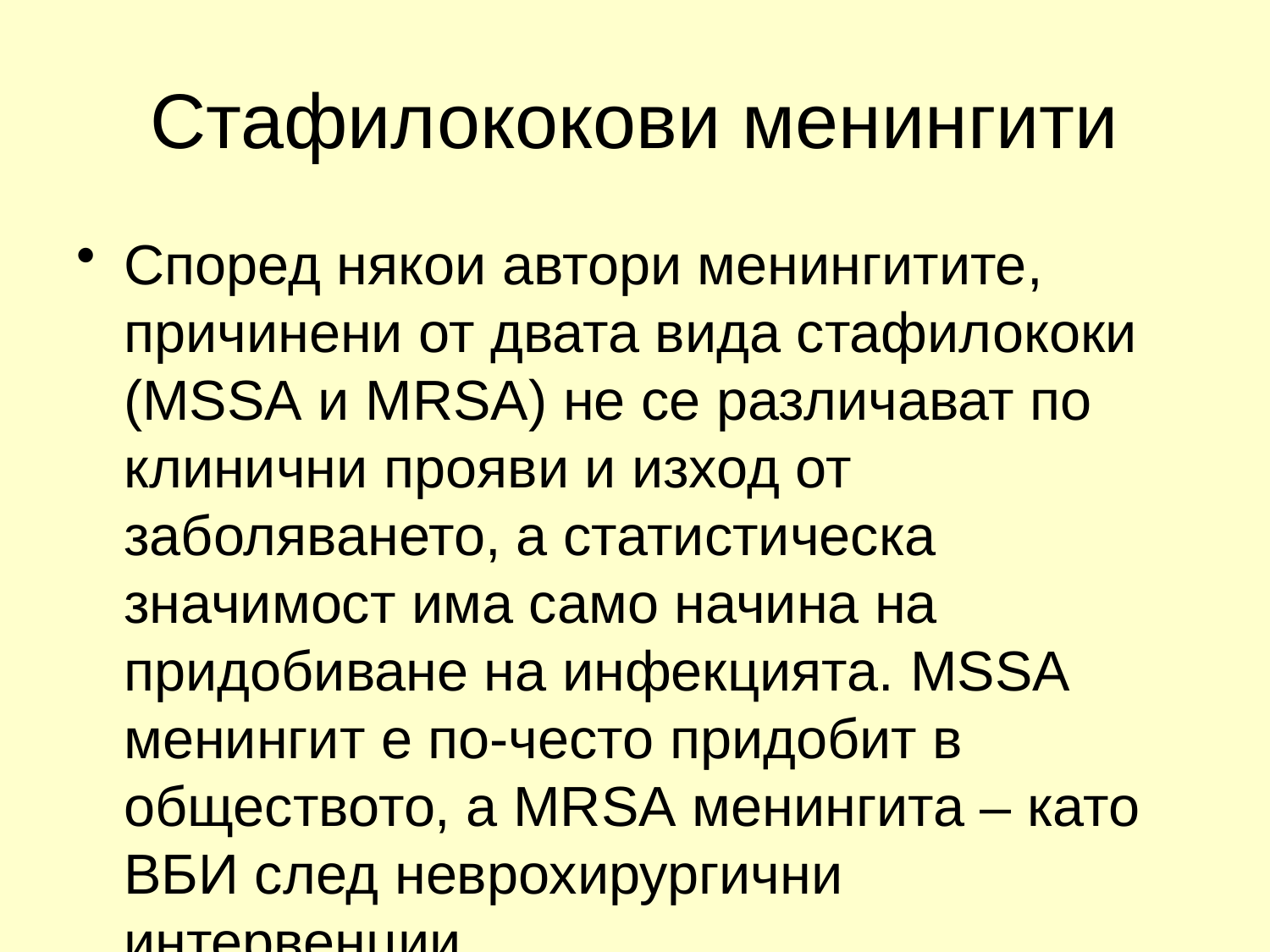

# Стафилококови менингити
Според някои автори менингитите, причинени от двата вида стафилококи (MSSA и MRSA) не се различават по клинични прояви и изход от заболяването, а статистическа значимост има само начина на придобиване на инфекцията. MSSA менингит е по-често придобит в обществото, а MRSA менингита – като ВБИ след неврохирургични интервенции.